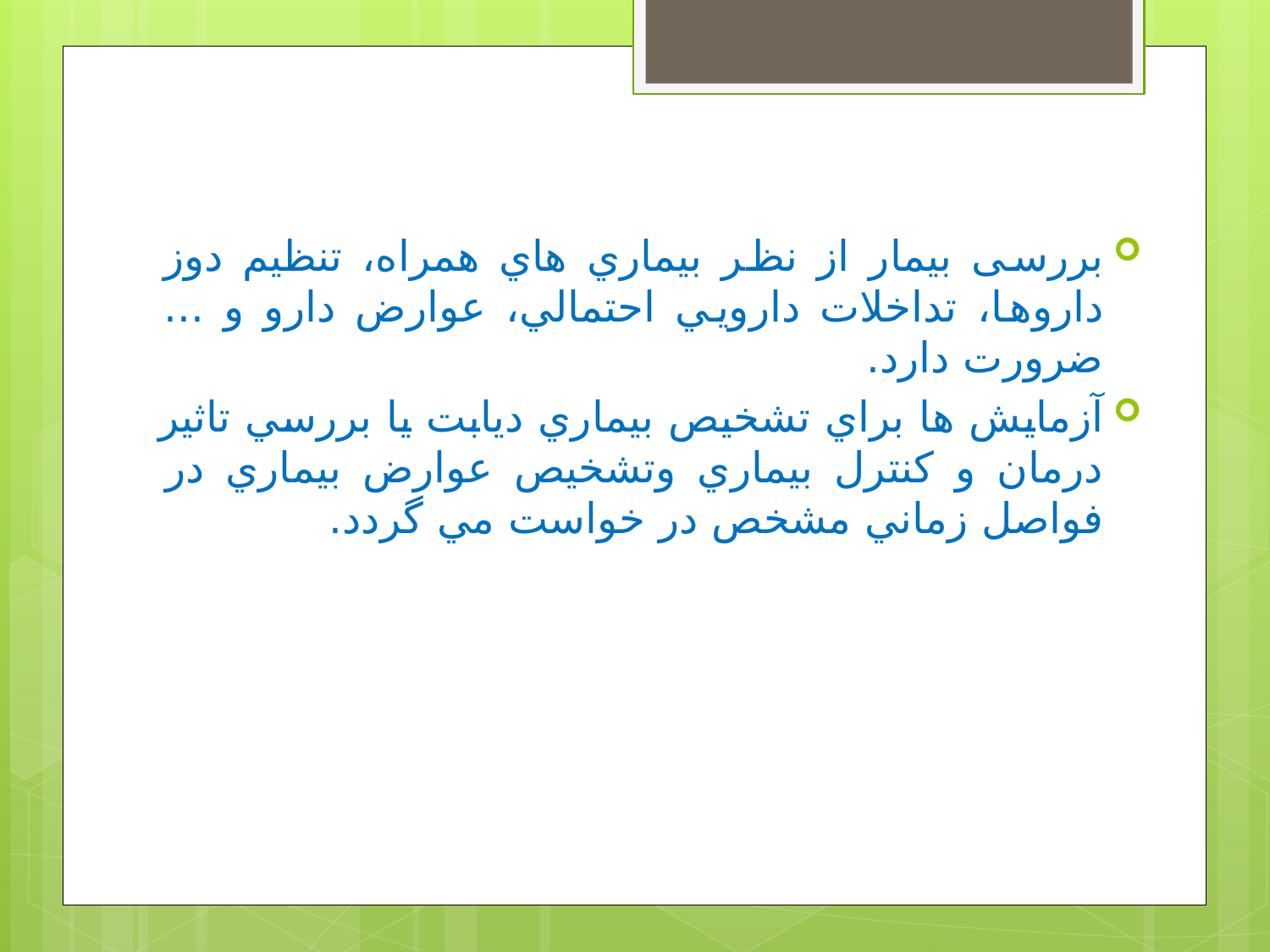

#
بررسی بیمار از نظر بیماري هاي همراه، تنظیم دوز داروها، تداخلات دارويي احتمالي، عوارض دارو و ... ضرورت دارد.
آزمايش ها براي تشخیص بیماري ديابت يا بررسي تاثیر درمان و كنترل بیماري وتشخیص عوارض بیماري در فواصل زماني مشخص در خواست مي گردد.